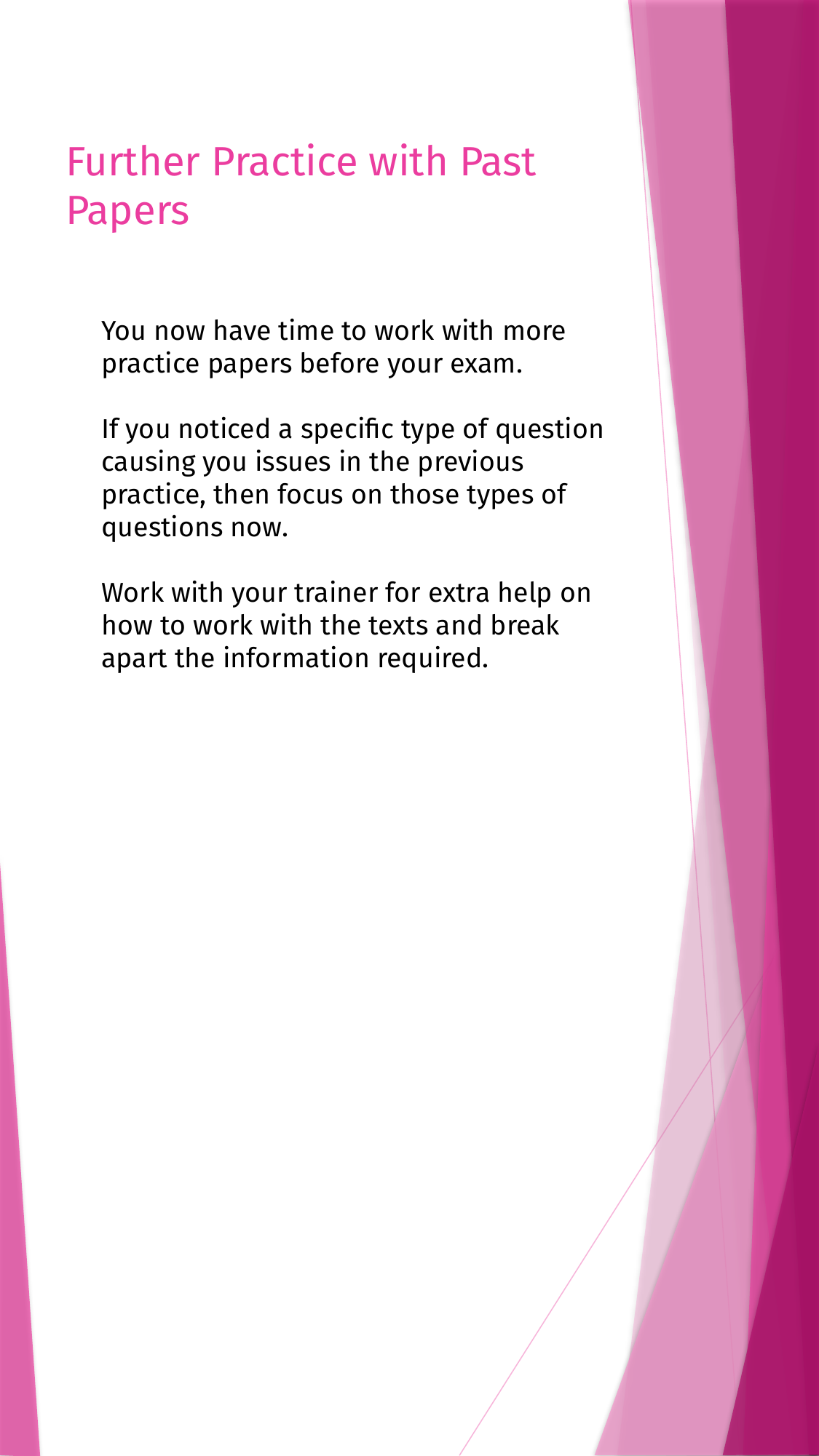

# Further Practice with Past Papers
You now have time to work with more practice papers before your exam.

If you noticed a specific type of question causing you issues in the previous practice, then focus on those types of questions now.

Work with your trainer for extra help on how to work with the texts and break apart the information required.